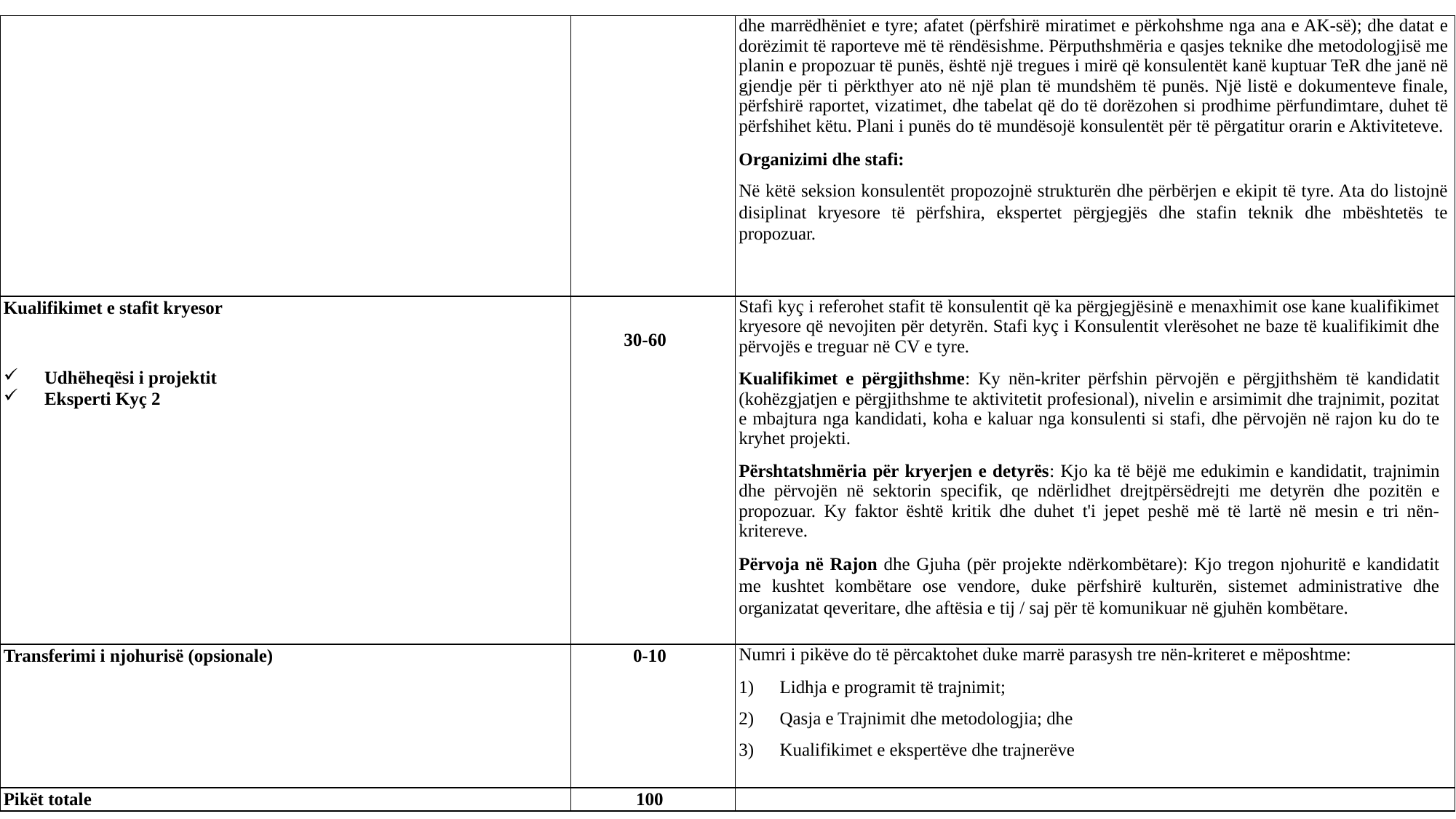

|  |  | dhe marrëdhëniet e tyre; afatet (përfshirë miratimet e përkohshme nga ana e AK-së); dhe datat e dorëzimit të raporteve më të rëndësishme. Përputhshmëria e qasjes teknike dhe metodologjisë me planin e propozuar të punës, është një tregues i mirë që konsulentët kanë kuptuar TeR dhe janë në gjendje për ti përkthyer ato në një plan të mundshëm të punës. Një listë e dokumenteve finale, përfshirë raportet, vizatimet, dhe tabelat që do të dorëzohen si prodhime përfundimtare, duhet të përfshihet këtu. Plani i punës do të mundësojë konsulentët për të përgatitur orarin e Aktiviteteve. Organizimi dhe stafi: Në këtë seksion konsulentët propozojnë strukturën dhe përbërjen e ekipit të tyre. Ata do listojnë disiplinat kryesore të përfshira, ekspertet përgjegjës dhe stafin teknik dhe mbështetës te propozuar. |
| --- | --- | --- |
| Kualifikimet e stafit kryesor Udhëheqësi i projektit Eksperti Kyç 2 | 30-60 | Stafi kyç i referohet stafit të konsulentit që ka përgjegjësinë e menaxhimit ose kane kualifikimet kryesore që nevojiten për detyrën. Stafi kyç i Konsulentit vlerësohet ne baze të kualifikimit dhe përvojës e treguar në CV e tyre. Kualifikimet e përgjithshme: Ky nën-kriter përfshin përvojën e përgjithshëm të kandidatit (kohëzgjatjen e përgjithshme te aktivitetit profesional), nivelin e arsimimit dhe trajnimit, pozitat e mbajtura nga kandidati, koha e kaluar nga konsulenti si stafi, dhe përvojën në rajon ku do te kryhet projekti. Përshtatshmëria për kryerjen e detyrës: Kjo ka të bëjë me edukimin e kandidatit, trajnimin dhe përvojën në sektorin specifik, qe ndërlidhet drejtpërsëdrejti me detyrën dhe pozitën e propozuar. Ky faktor është kritik dhe duhet t'i jepet peshë më të lartë në mesin e tri nën-kritereve. Përvoja në Rajon dhe Gjuha (për projekte ndërkombëtare): Kjo tregon njohuritë e kandidatit me kushtet kombëtare ose vendore, duke përfshirë kulturën, sistemet administrative dhe organizatat qeveritare, dhe aftësia e tij / saj për të komunikuar në gjuhën kombëtare. |
| Transferimi i njohurisë (opsionale) | 0-10 | Numri i pikëve do të përcaktohet duke marrë parasysh tre nën-kriteret e mëposhtme: Lidhja e programit të trajnimit; Qasja e Trajnimit dhe metodologjia; dhe Kualifikimet e ekspertëve dhe trajnerëve |
| Pikët totale | 100 |  |